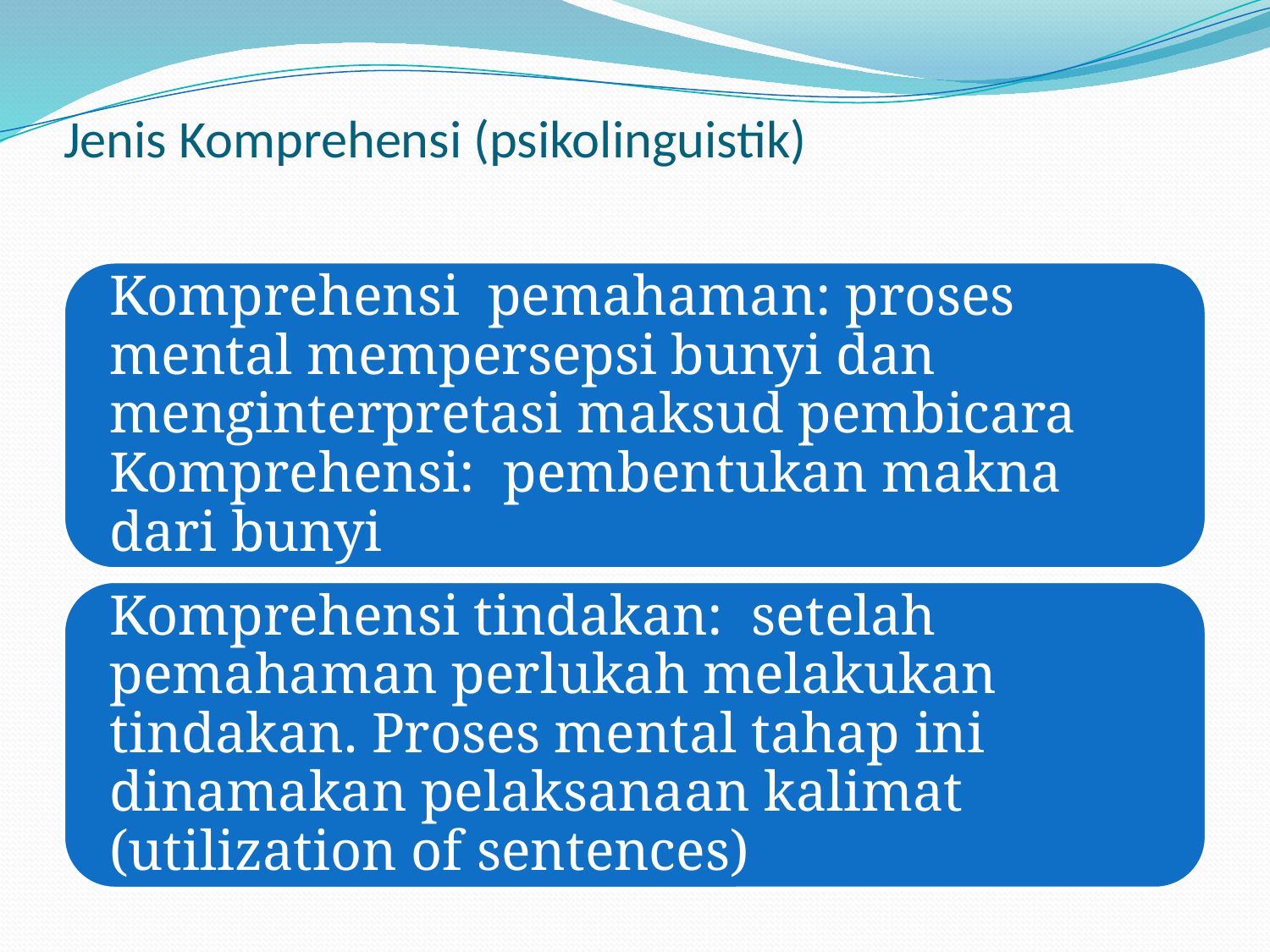

# Jenis Komprehensi (psikolinguistik)
Komprehensi  pemahaman: proses mental mempersepsi bunyi dan menginterpretasi maksud pembicara  Komprehensi:  pembentukan makna dari bunyi
Komprehensi tindakan:  setelah pemahaman perlukah melakukan tindakan. Proses mental tahap ini dinamakan pelaksanaan kalimat (utilization of sentences)